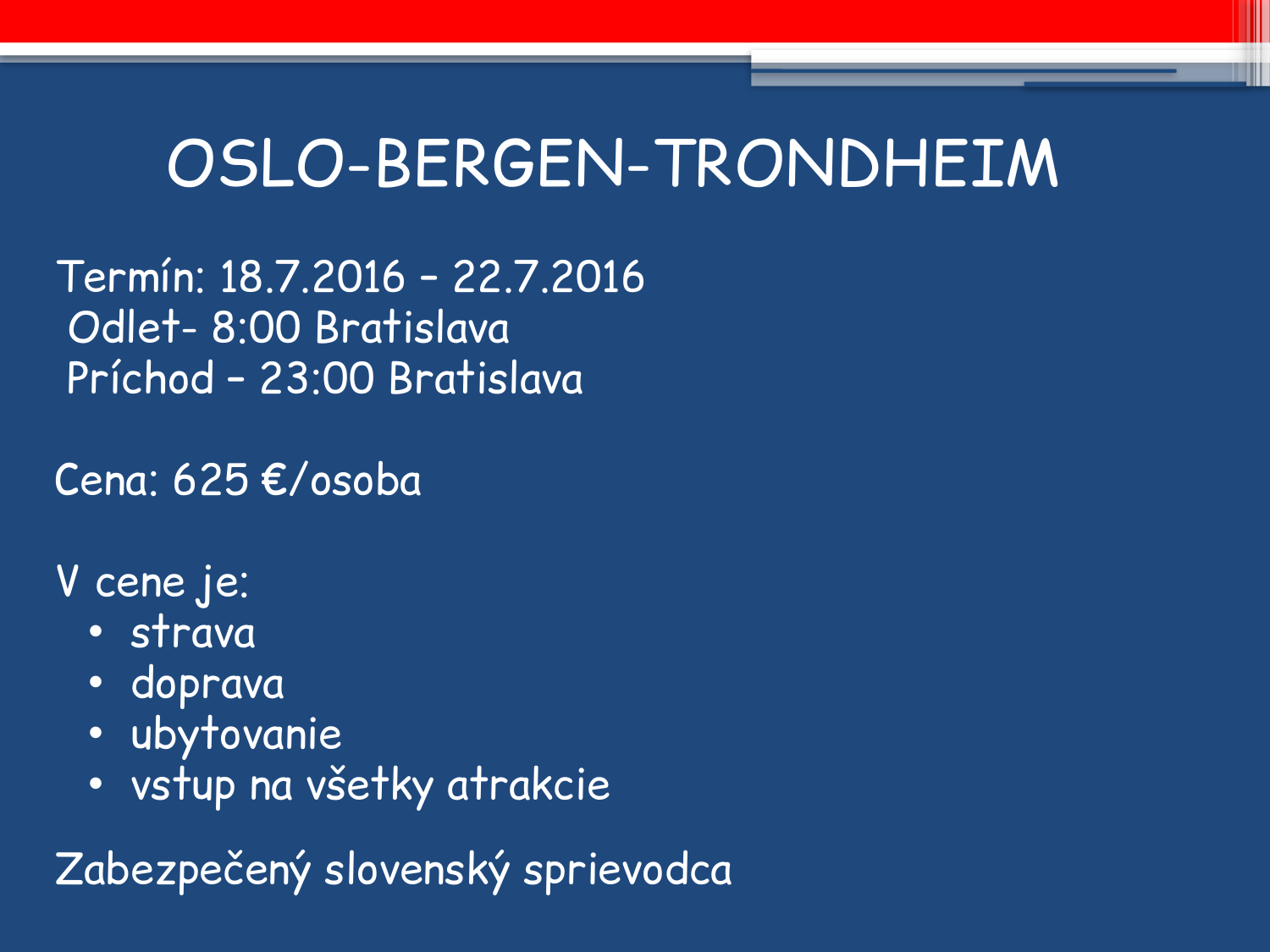

OSLO-BERGEN-TRONDHEIM

Termín: 18.7.2016 – 22.7.2016
 Odlet- 8:00 Bratislava
 Príchod – 23:00 Bratislava

Cena: 625 €/osoba

V cene je:
 strava
 doprava
 ubytovanie
 vstup na všetky atrakcie

Zabezpečený slovenský sprievodca